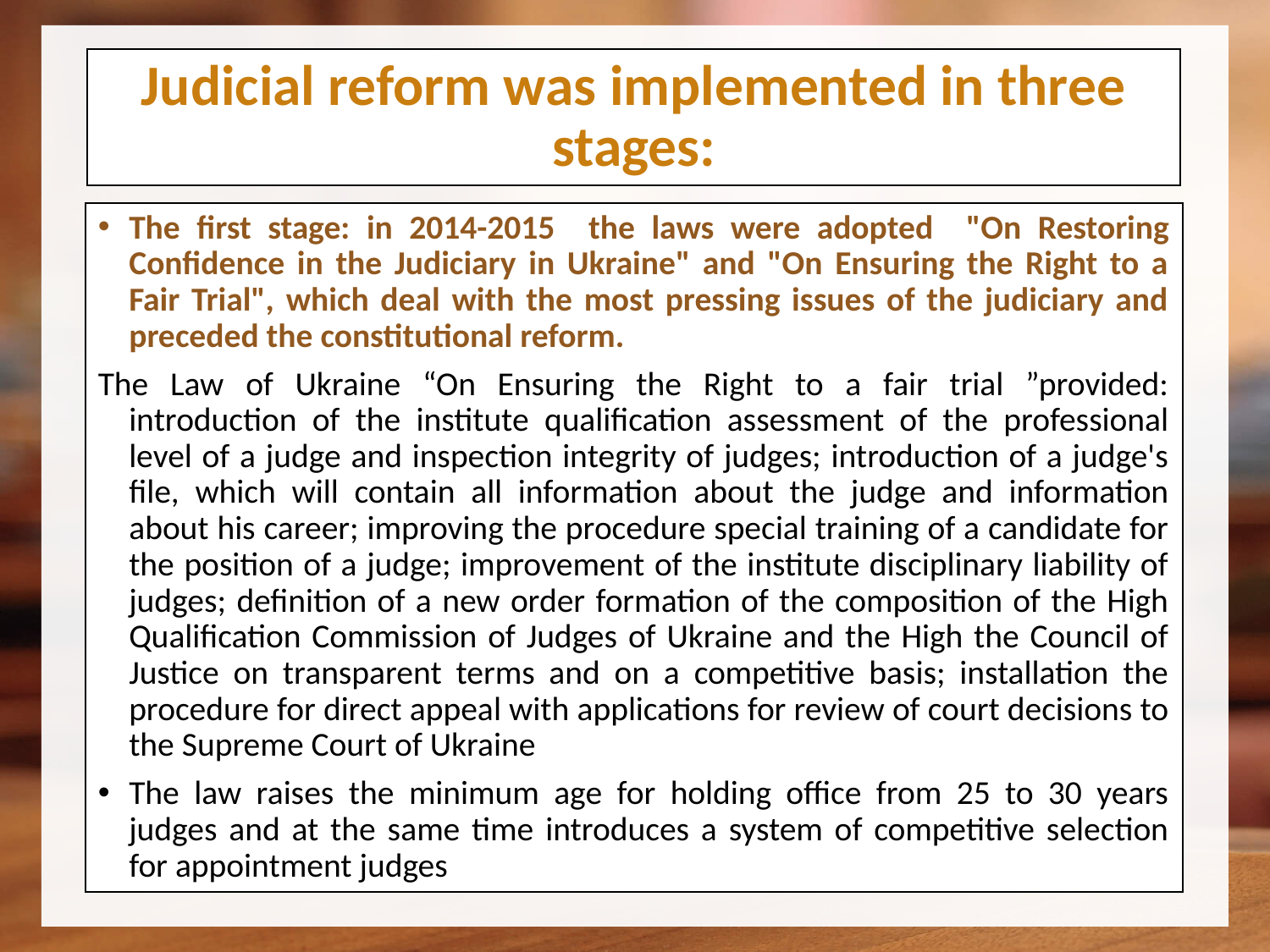

# Judicial reform was implemented in three stages:
The first stage: in 2014-2015  the laws were adopted  "On Restoring Confidence in the Judiciary in Ukraine" and "On Ensuring the Right to a Fair Trial", which deal with the most pressing issues of the judiciary and preceded the constitutional reform.
The Law of Ukraine “On Ensuring the Right to a fair trial ”provided: introduction of the institute qualification assessment of the professional level of a judge and inspection integrity of judges; introduction of a judge's file, which will contain all information about the judge and information about his career; improving the procedure special training of a candidate for the position of a judge; improvement of the institute disciplinary liability of judges; definition of a new order formation of the composition of the High Qualification Commission of Judges of Ukraine and the High the Council of Justice on transparent terms and on a competitive basis; installation the procedure for direct appeal with applications for review of court decisions to the Supreme Court of Ukraine
The law raises the minimum age for holding office from 25 to 30 years judges and at the same time introduces a system of competitive selection for appointment judges